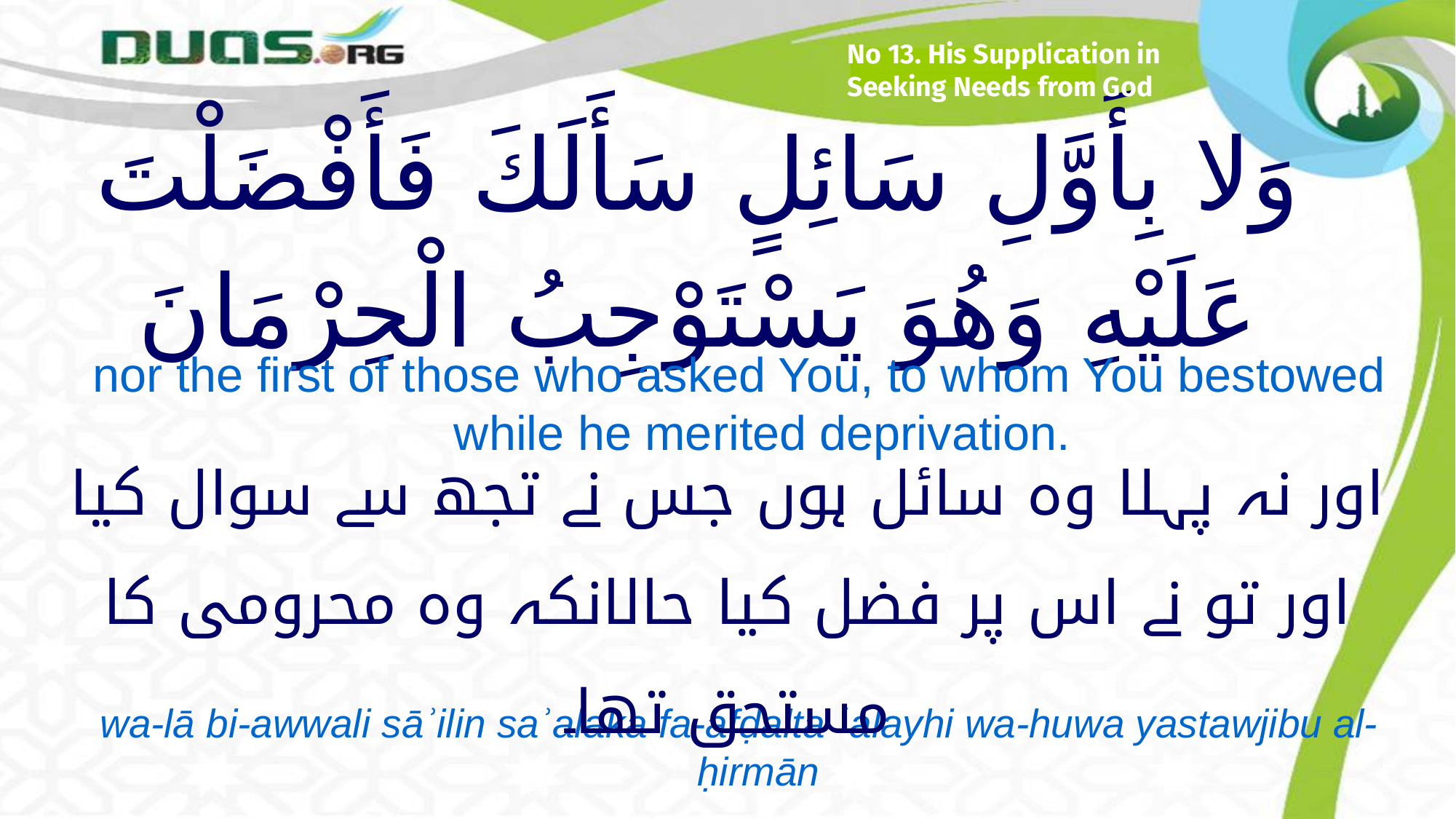

No 13. His Supplication in Seeking Needs from God

# وَلا بِأَوَّلِ سَائِلٍ سَأَلَكَ فَأَفْضَلْتَ عَلَيْهِ وَهُوَ يَسْتَوْجِبُ الْحِرْمَانَ
nor the first of those who asked You, to whom You bestowed while he merited deprivation.

اور نہ پہلا وہ سائل ہوں جس نے تجھ سے سوال کیا اور تو نے اس پر فضل کیا حالانکہ وہ محرومی کا مستحق تھا۔
wa-lā bi-awwali sāʾilin saʾalaka fa-afḍalta ʿalayhi wa-huwa yastawjibu al-ḥirmān